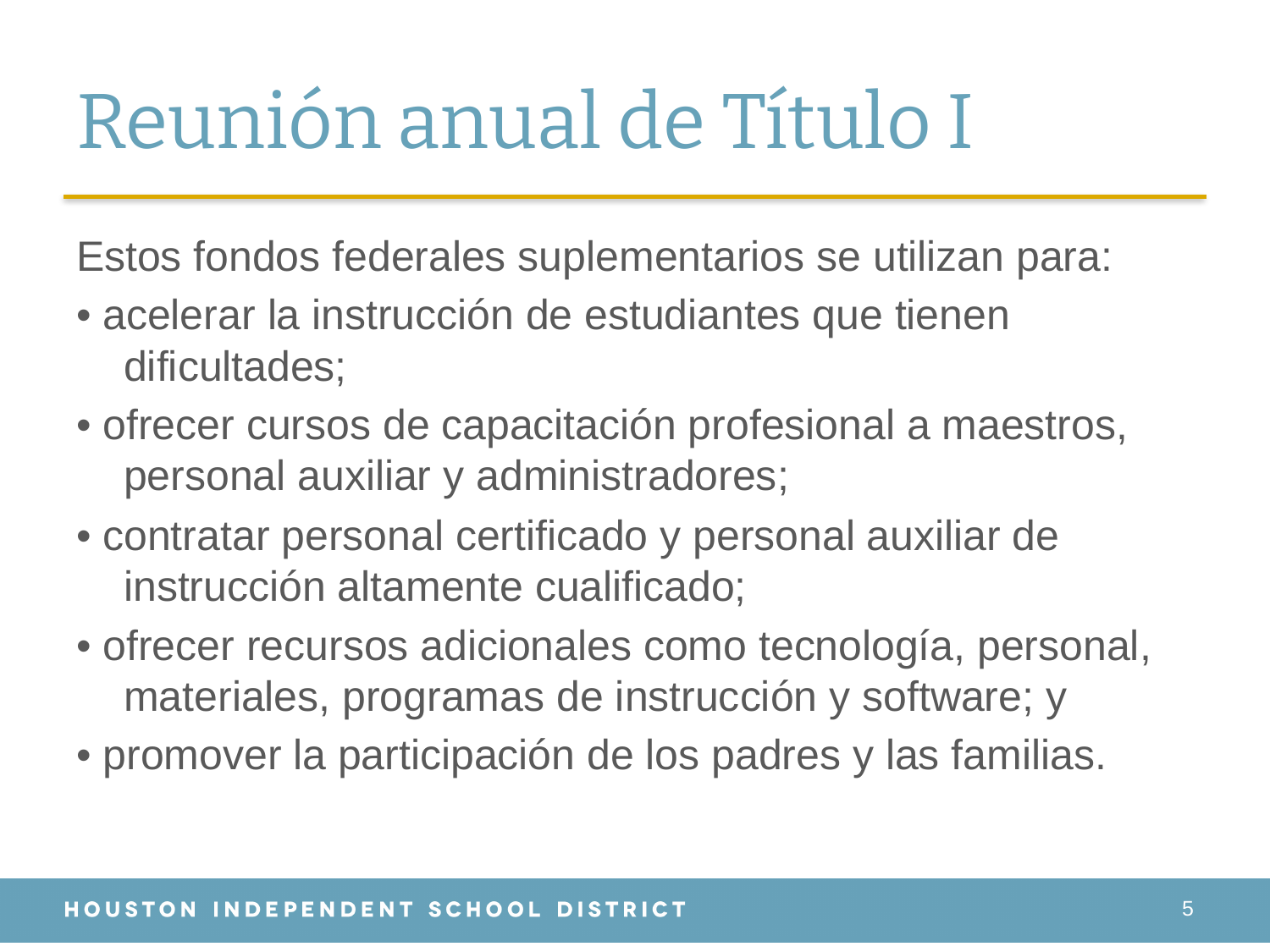

# Reunión anual de Título I
Estos fondos federales suplementarios se utilizan para:
• acelerar la instrucción de estudiantes que tienen dificultades;
• ofrecer cursos de capacitación profesional a maestros, personal auxiliar y administradores;
• contratar personal certificado y personal auxiliar de instrucción altamente cualificado;
• ofrecer recursos adicionales como tecnología, personal, materiales, programas de instrucción y software; y
• promover la participación de los padres y las familias.
5